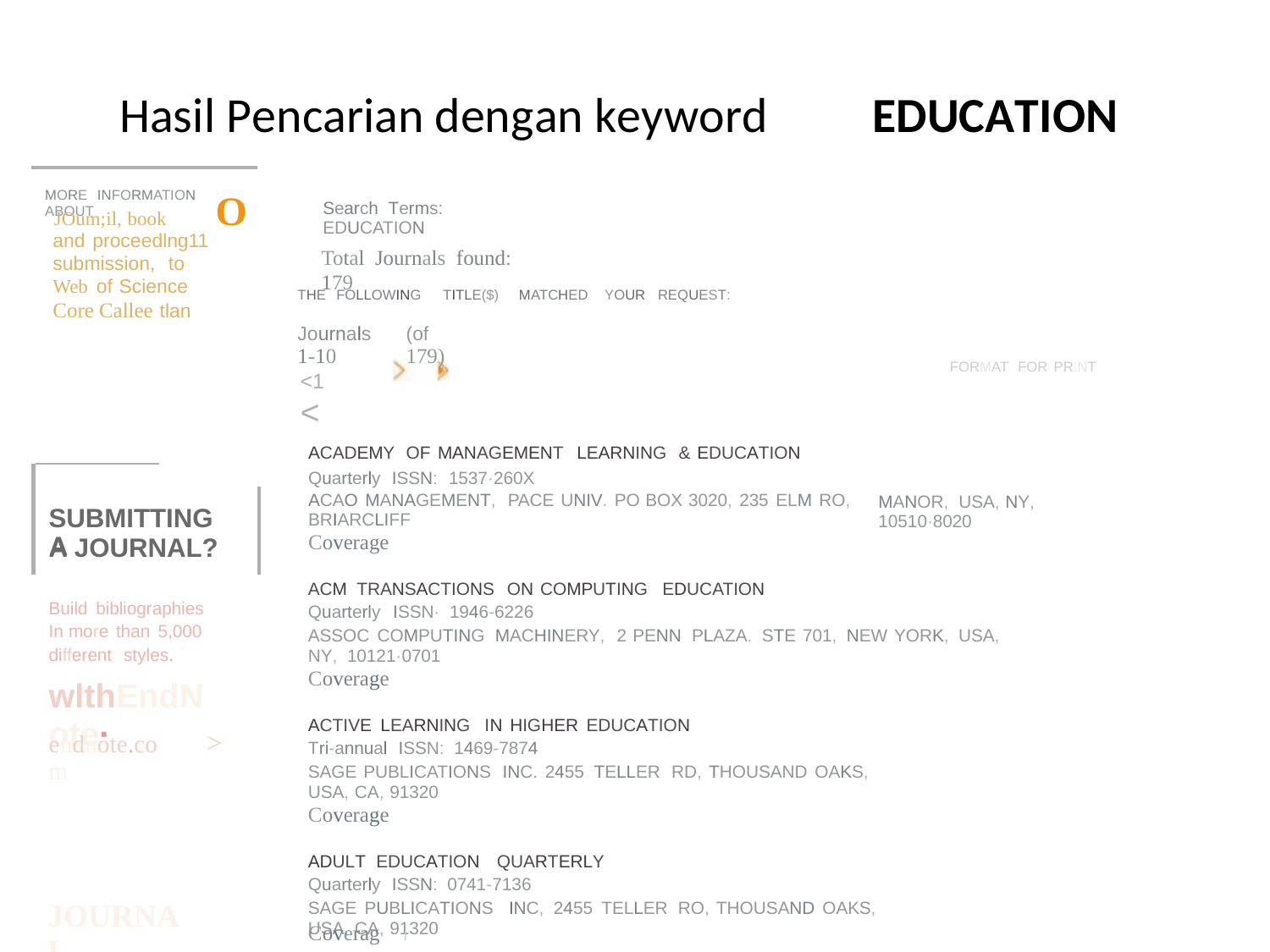

Hasil Pencarian dengan keyword
EDUCATION

MORE  INFORMATION ABOUT
O
Search  Terms: EDUCATION
Total  Journals  found:  179
JOum;il, book
and proceedlng11 submission,  to Web of Science Core Callee tlan
THE  FOLLOWING     TITLE($)     MATCHED    YOUR   REQUEST:
Journals  1-10
<1           <
(of 179)
FORMAT  FOR PRINT

ACADEMY
OF MANAGEMENT  LEARNING  & EDUCATION

A

Quarterly  ISSN:  1537·260X
ACAO MANAGEMENT,  PACE UNIV. PO BOX 3020, 235 ELM RO, BRIARCLIFF
Coverage

MANOR,  USA, NY,  10510·8020
SUBMITTING
A JOURNAL?
ACM TRANSACTIONS  ON COMPUTING   EDUCATION
Quarterly  ISSN·  1946-6226
ASSOC COMPUTING  MACHINERY,  2 PENN  PLAZA.  STE 701,  NEW YORK,  USA, NY,  10121·0701
Coverage
Build bibliographies
In more than 5,000
different  styles.
wlthEndNote·
ACTIVE LEARNING   IN HIGHER EDUCATION
Tri-annual  ISSN:  1469-7874
SAGE PUBLICATIONS  INC. 2455  TELLER  RD, THOUSAND OAKS,  USA, CA, 91320
Coverage
>
endnote.com
ADULT  EDUCATION   QUARTERLY
Quarterly  ISSN:  0741-7136
SAGE PUBLICATIONS   INC,  2455 TELLER  RO, THOUSAND OAKS, USA, CA, 91320
JOURNAL
Coverage
I